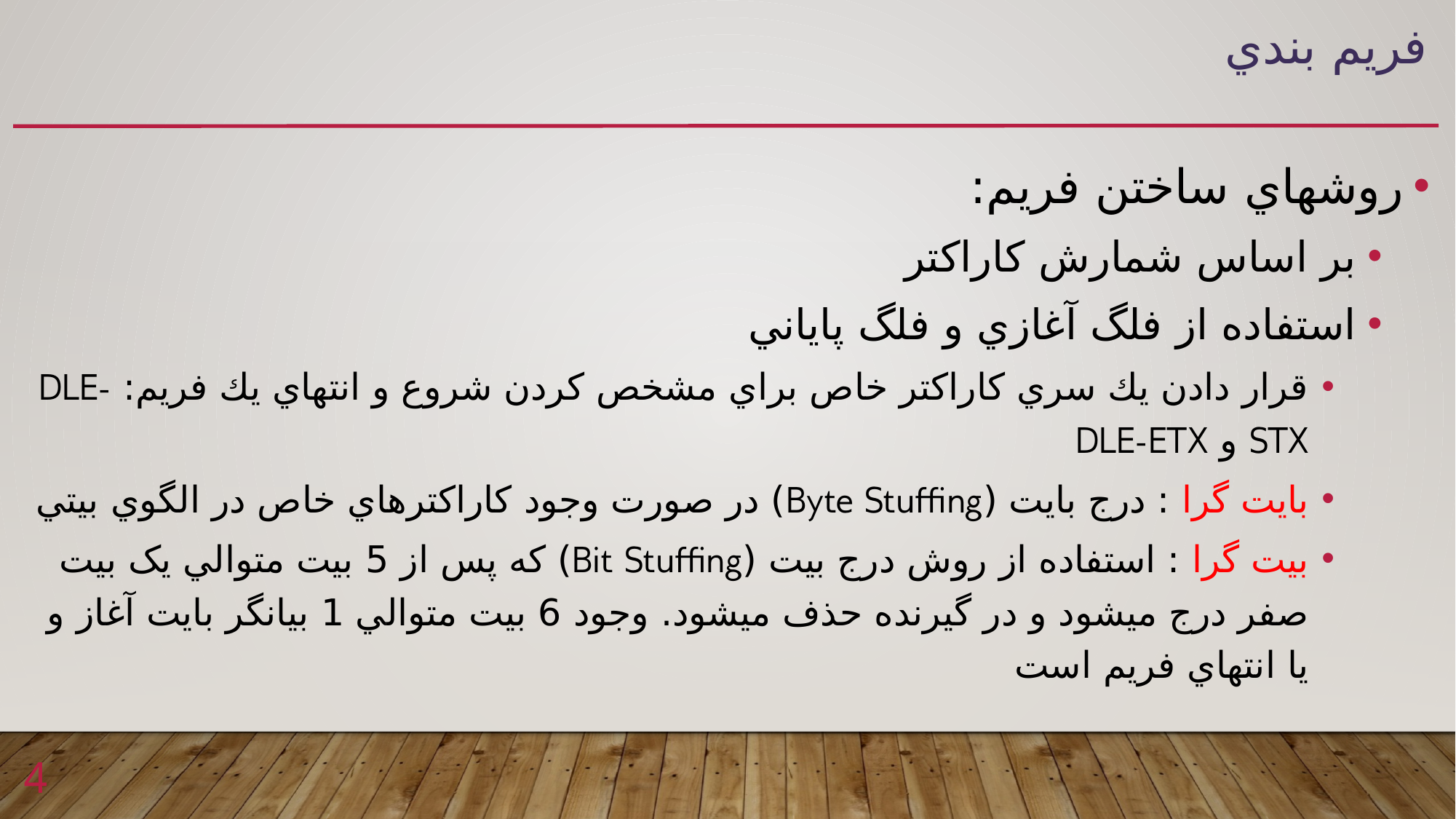

# فريم بندي
روشهاي ساختن فريم:
بر اساس شمارش كاراكتر
استفاده از فلگ آغازي و فلگ پاياني
قرار دادن يك سري كاراكتر خاص براي مشخص كردن شروع و انتهاي يك فريم: DLE-STX و DLE-ETX
بايت گرا : درج بايت (Byte Stuffing) در صورت وجود کاراکترهاي خاص در الگوي بيتي
بيت گرا : استفاده از روش درج بيت (Bit Stuffing) که پس از 5 بيت متوالي يک بيت صفر درج ميشود و در گيرنده حذف ميشود. وجود 6 بيت متوالي 1 بيانگر بايت آغاز و يا انتهاي فريم است
4